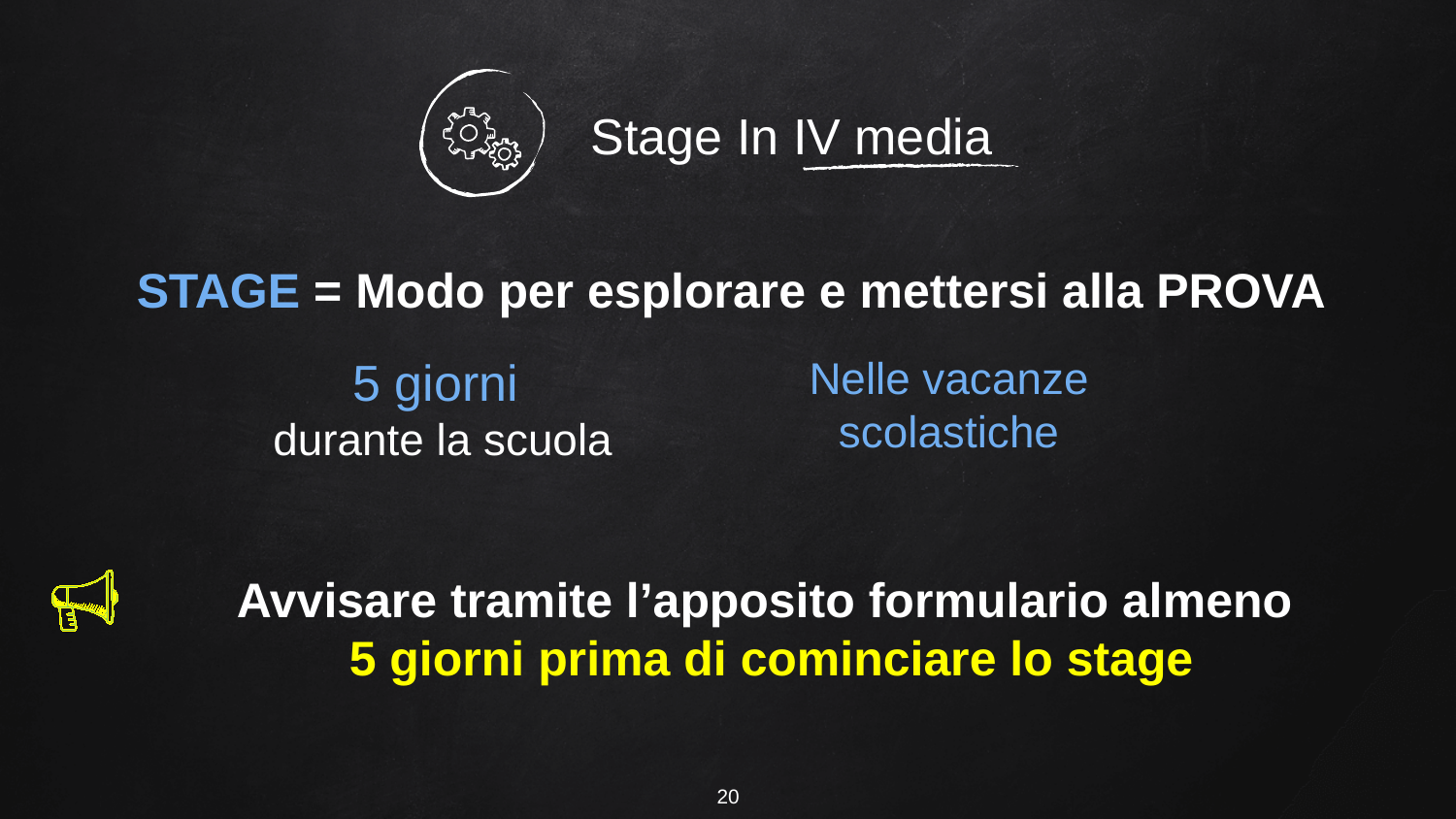

# Stage In IV media

STAGE = Modo per esplorare e mettersi alla PROVA

Avvisare tramite l’apposito formulario almeno
5 giorni prima di cominciare lo stage
5 giorni
durante la scuola
Nelle vacanze scolastiche

20